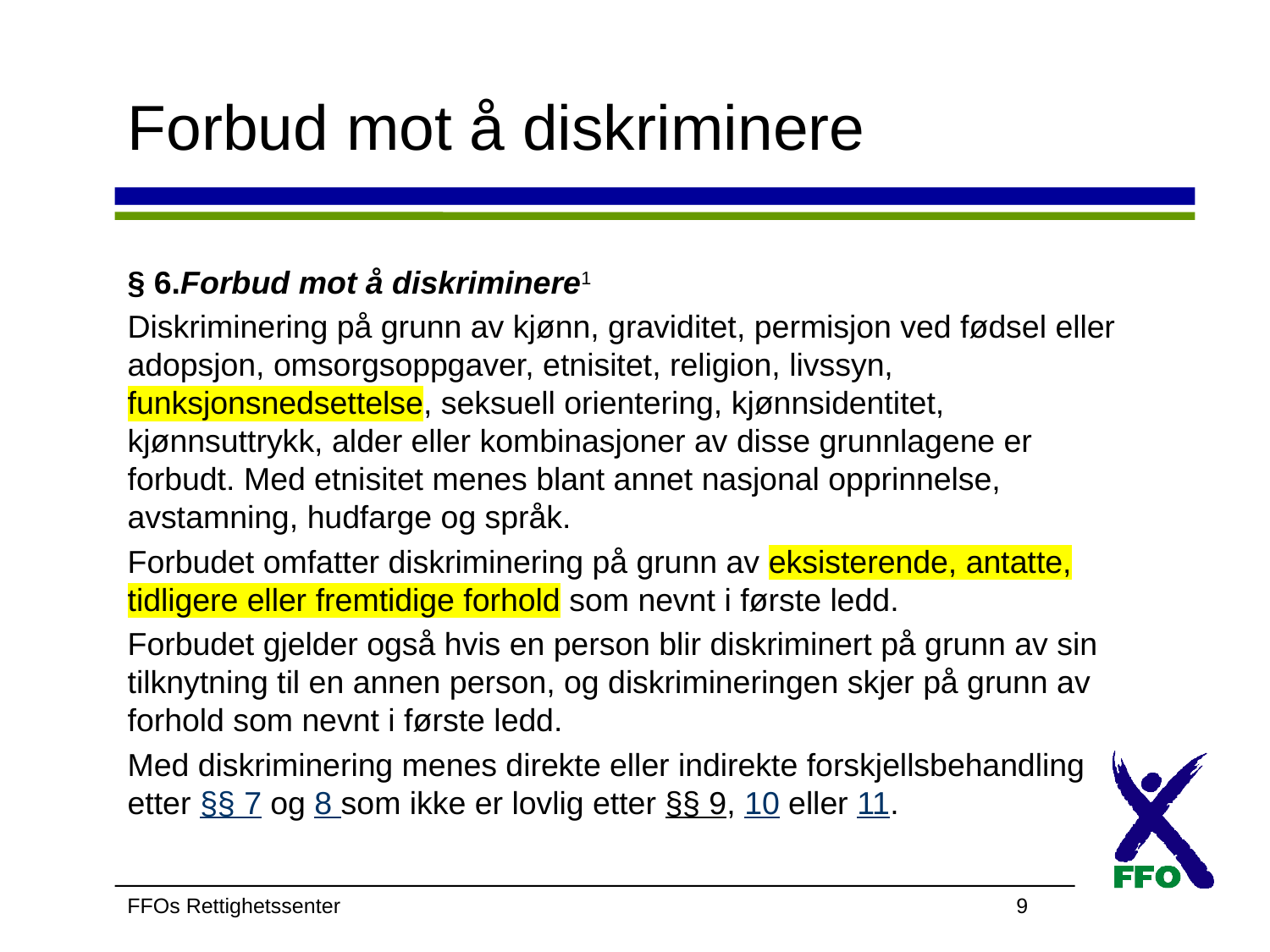

# Forbud mot å diskriminere
§ 6.Forbud mot å diskriminere​1
Diskriminering på grunn av kjønn, graviditet, permisjon ved fødsel eller adopsjon, omsorgsoppgaver, etnisitet, religion, livssyn, funksjonsnedsettelse, seksuell orientering, kjønnsidentitet, kjønnsuttrykk, alder eller kombinasjoner av disse grunnlagene er forbudt. Med etnisitet menes blant annet nasjonal opprinnelse, avstamning, hudfarge og språk.
Forbudet omfatter diskriminering på grunn av eksisterende, antatte, tidligere eller fremtidige forhold som nevnt i første ledd.
Forbudet gjelder også hvis en person blir diskriminert på grunn av sin tilknytning til en annen person, og diskrimineringen skjer på grunn av forhold som nevnt i første ledd.
Med diskriminering menes direkte eller indirekte forskjellsbehandling etter §§ 7 og 8 som ikke er lovlig etter §§ 9, 10 eller 11.